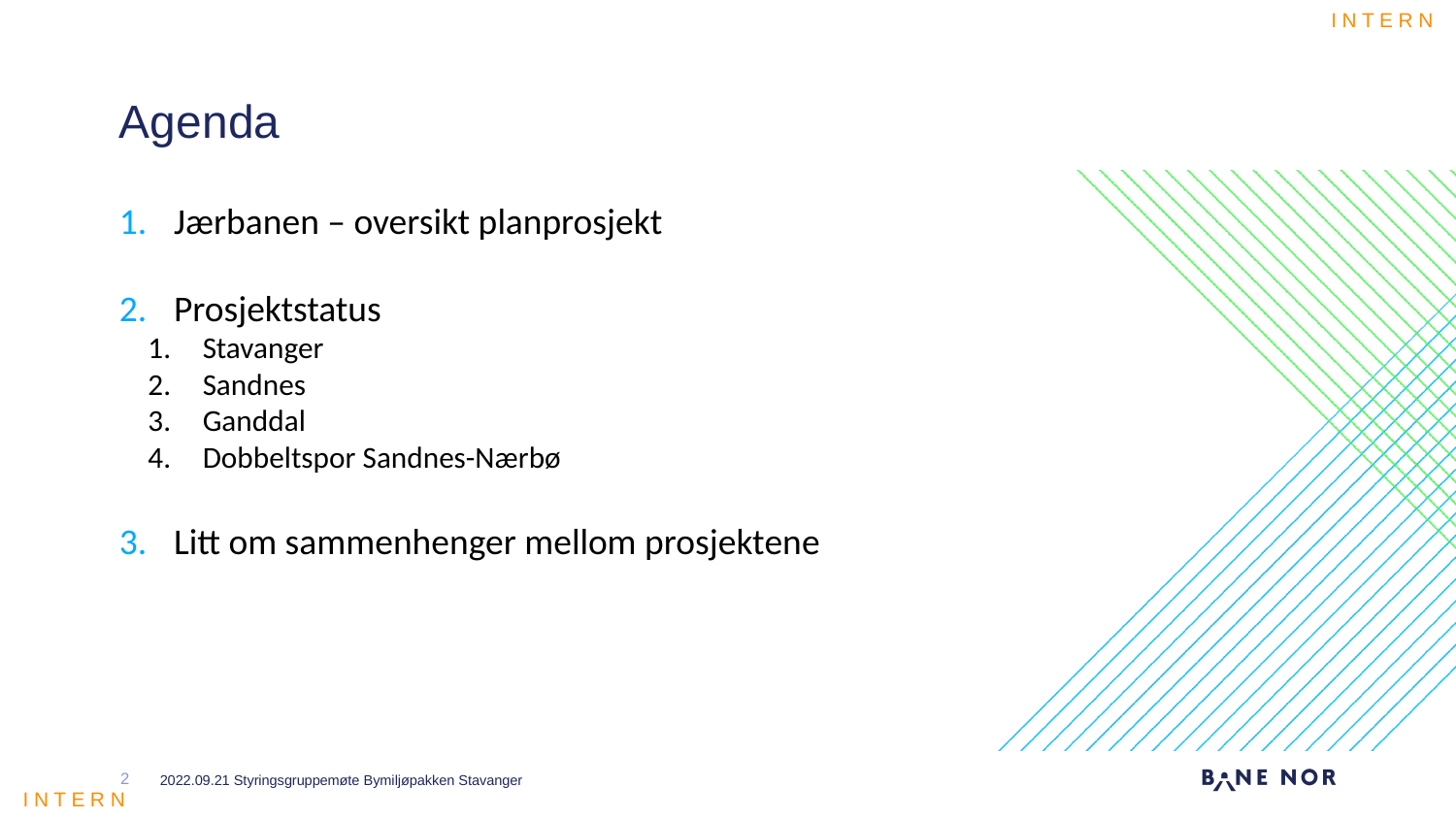

# Agenda
Jærbanen – oversikt planprosjekt

Prosjektstatus
Stavanger
Sandnes
Ganddal
Dobbeltspor Sandnes-Nærbø

Litt om sammenhenger mellom prosjektene

2
2022.09.21 Styringsgruppemøte Bymiljøpakken Stavanger